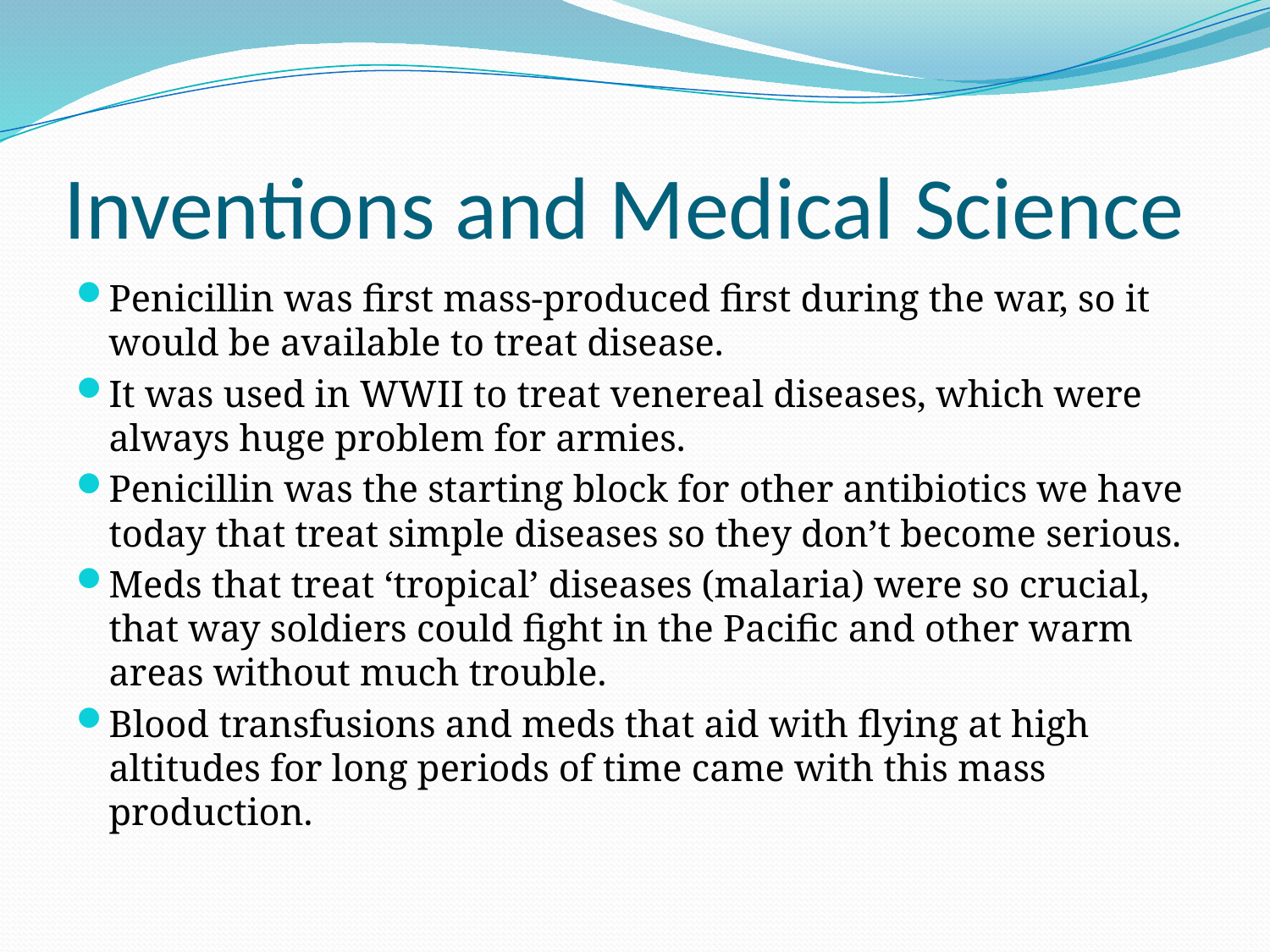

# Inventions and Medical Science
Penicillin was first mass-produced first during the war, so it would be available to treat disease.
It was used in WWII to treat venereal diseases, which were always huge problem for armies.
Penicillin was the starting block for other antibiotics we have today that treat simple diseases so they don’t become serious.
Meds that treat ‘tropical’ diseases (malaria) were so crucial, that way soldiers could fight in the Pacific and other warm areas without much trouble.
Blood transfusions and meds that aid with flying at high altitudes for long periods of time came with this mass production.